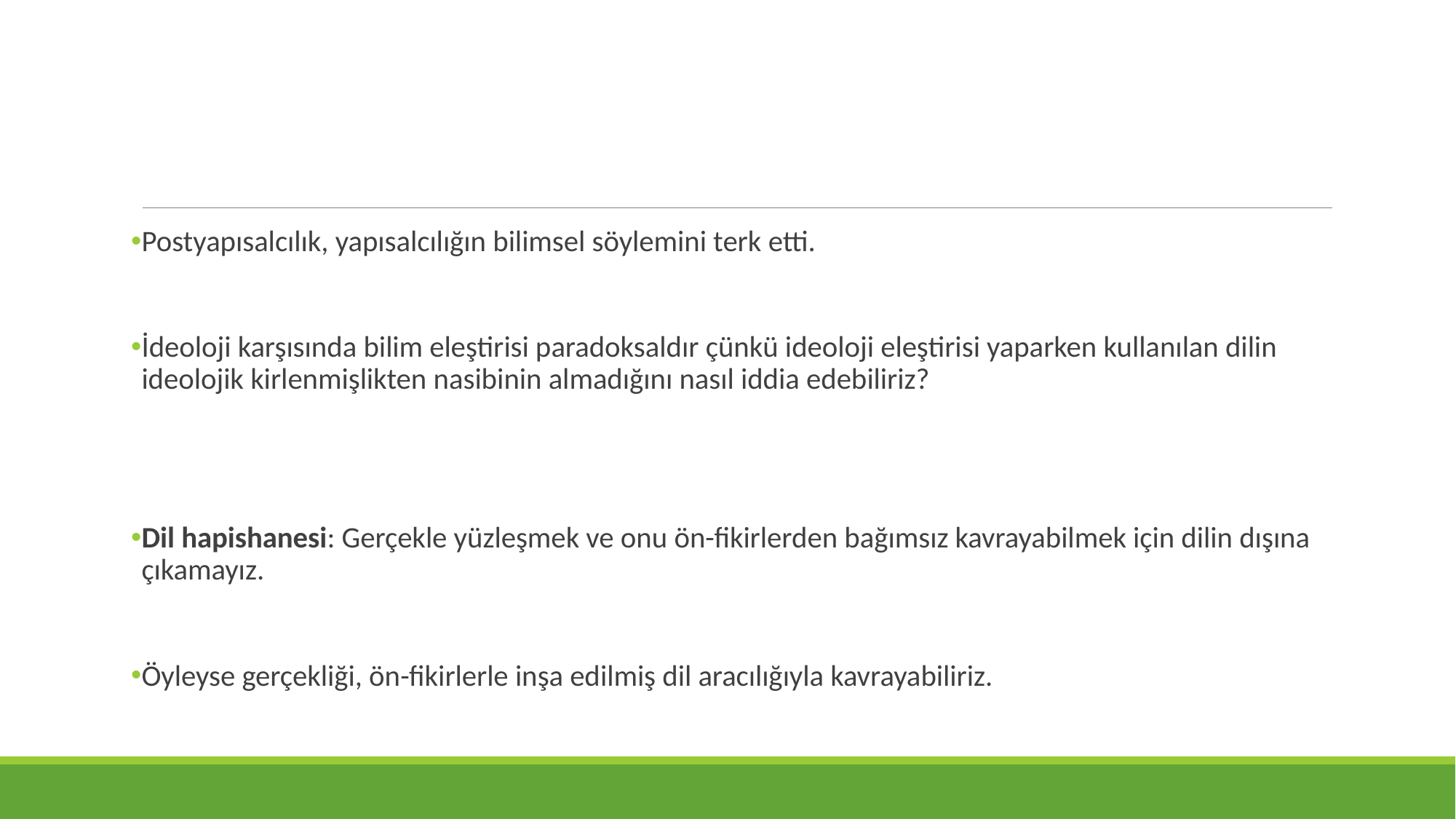

Postyapısalcılık, yapısalcılığın bilimsel söylemini terk etti.

İdeoloji karşısında bilim eleştirisi paradoksaldır çünkü ideoloji eleştirisi yaparken kullanılan dilin ideolojik kirlenmişlikten nasibinin almadığını nasıl iddia edebiliriz?

Dil hapishanesi: Gerçekle yüzleşmek ve onu ön-fikirlerden bağımsız kavrayabilmek için dilin dışına çıkamayız.

Öyleyse gerçekliği, ön-fikirlerle inşa edilmiş dil aracılığıyla kavrayabiliriz.